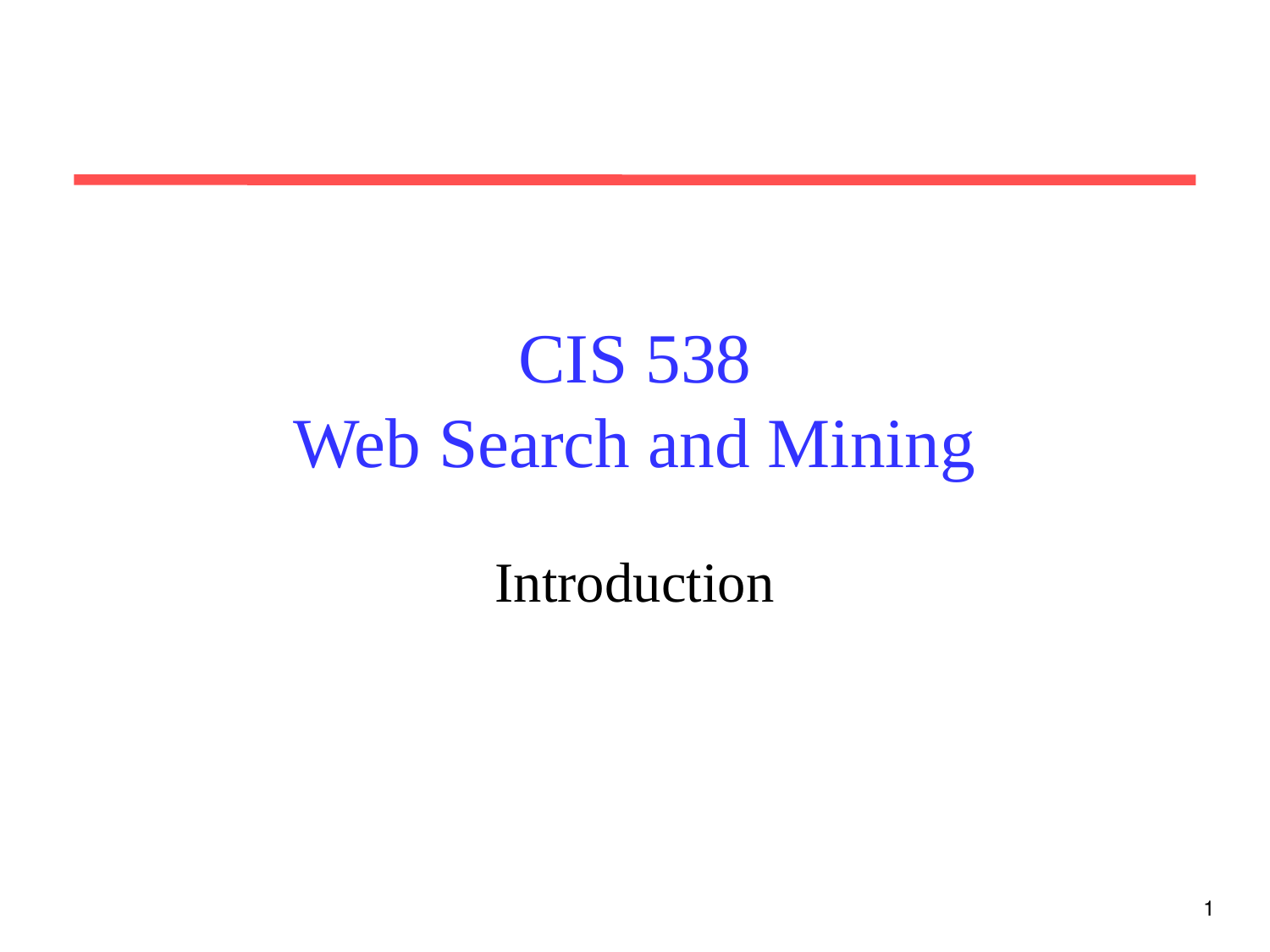

# CIS 538 Web Search and Mining
Introduction
1